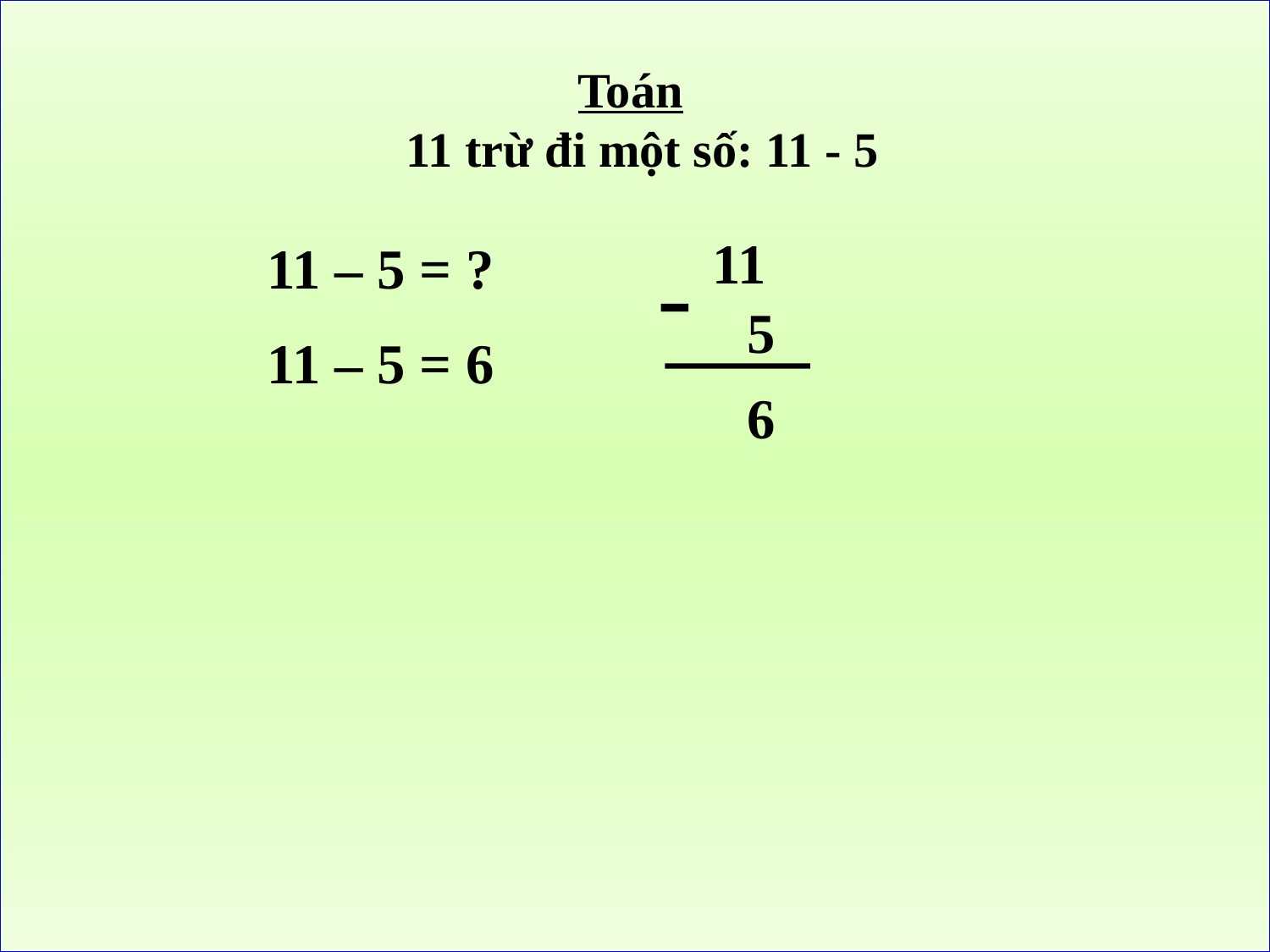

Toán
           11 trừ đi một số: 11 - 5

-
11
11 – 5 = ?
5
11 – 5 = 6

6